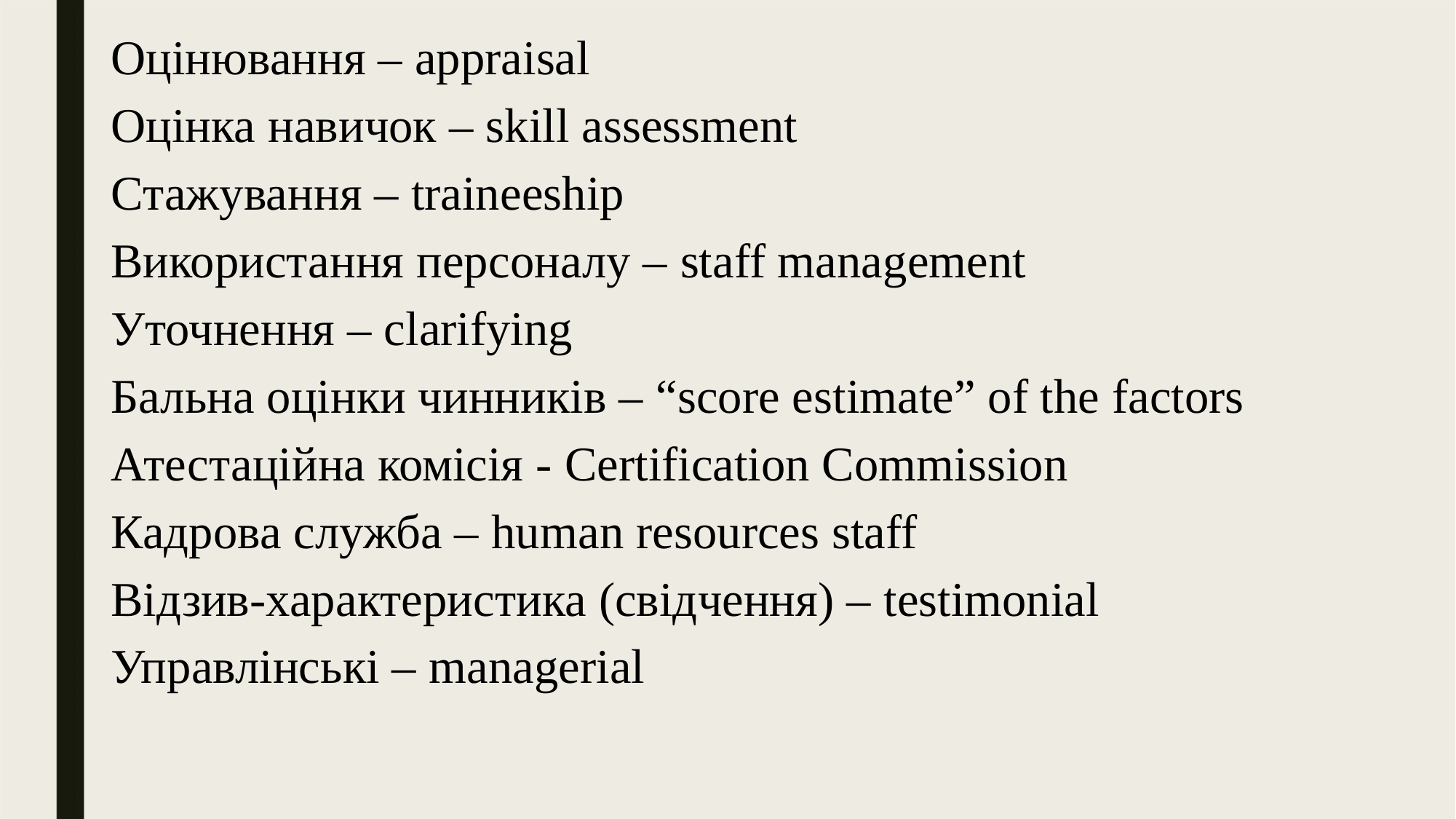

Оцінювання – appraisal
Оцінка навичок – skill assessment
Стажування – traineeship
Використання персоналу – staff management
Уточнення – clarifying
Бальна оцінки чинників – “score estimate” of the factors
Атестаційна комісія - Certification Commission
Кадрова служба – human resources staff
Відзив-характеристика (свідчення) – testimonial
Управлінські – managerial